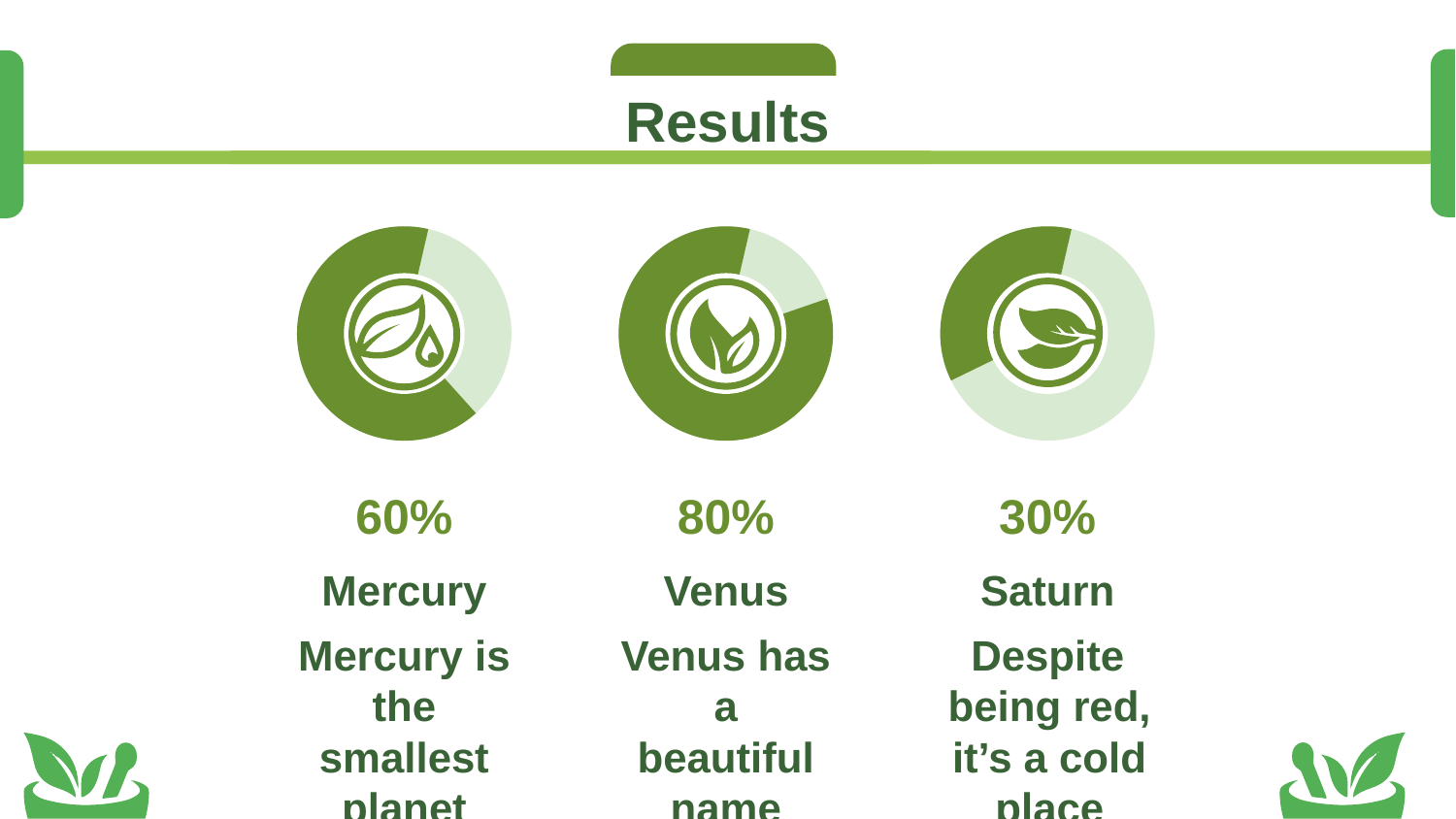

# Results

60%
80%
30%
Mercury
Venus
Saturn
Mercury is the smallest planet
Venus has a
beautiful name
Despite being red, it’s a cold place